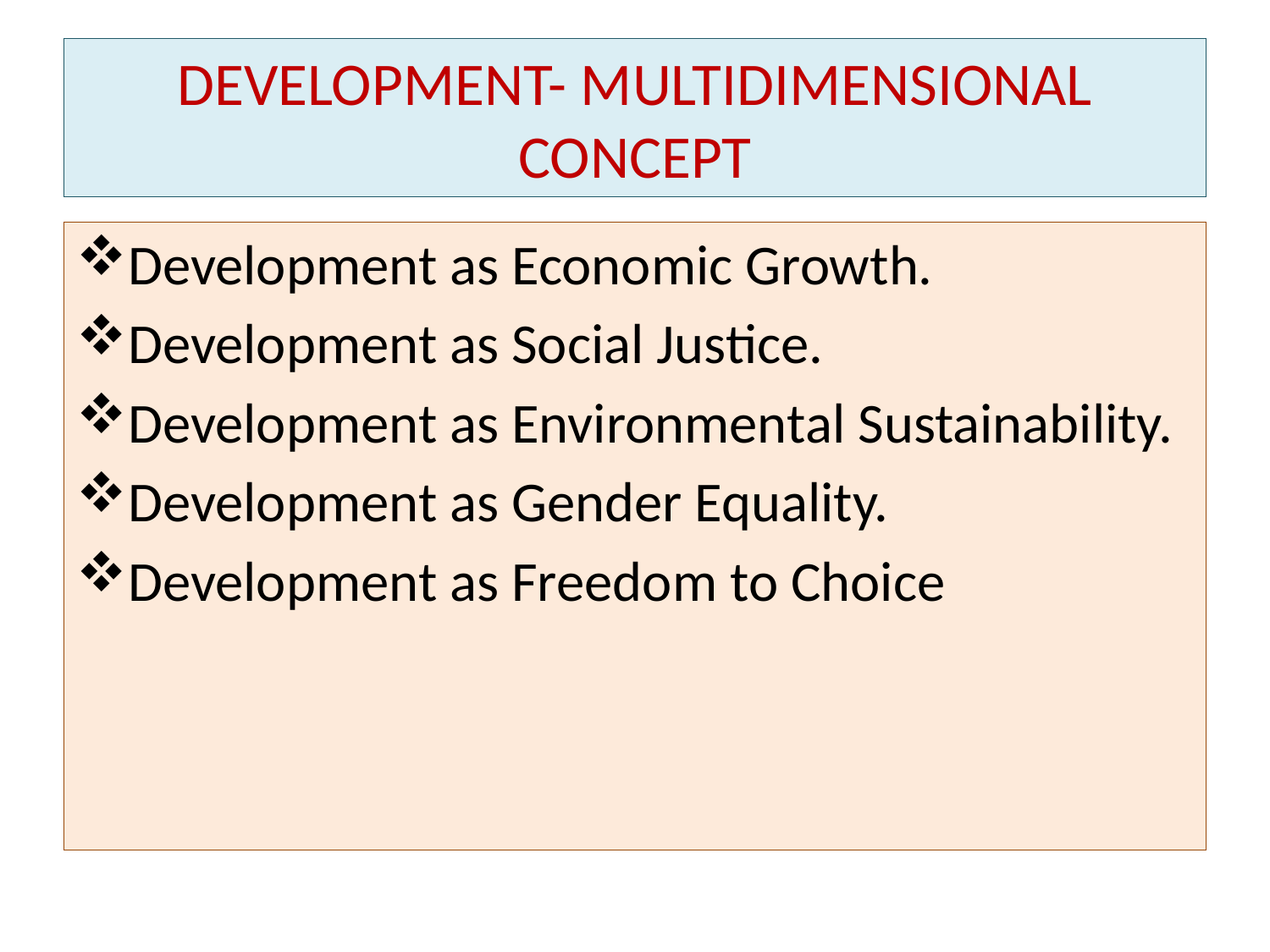

# DEVELOPMENT- MULTIDIMENSIONAL CONCEPT
Development as Economic Growth.
Development as Social Justice.
Development as Environmental Sustainability.
Development as Gender Equality.
Development as Freedom to Choice